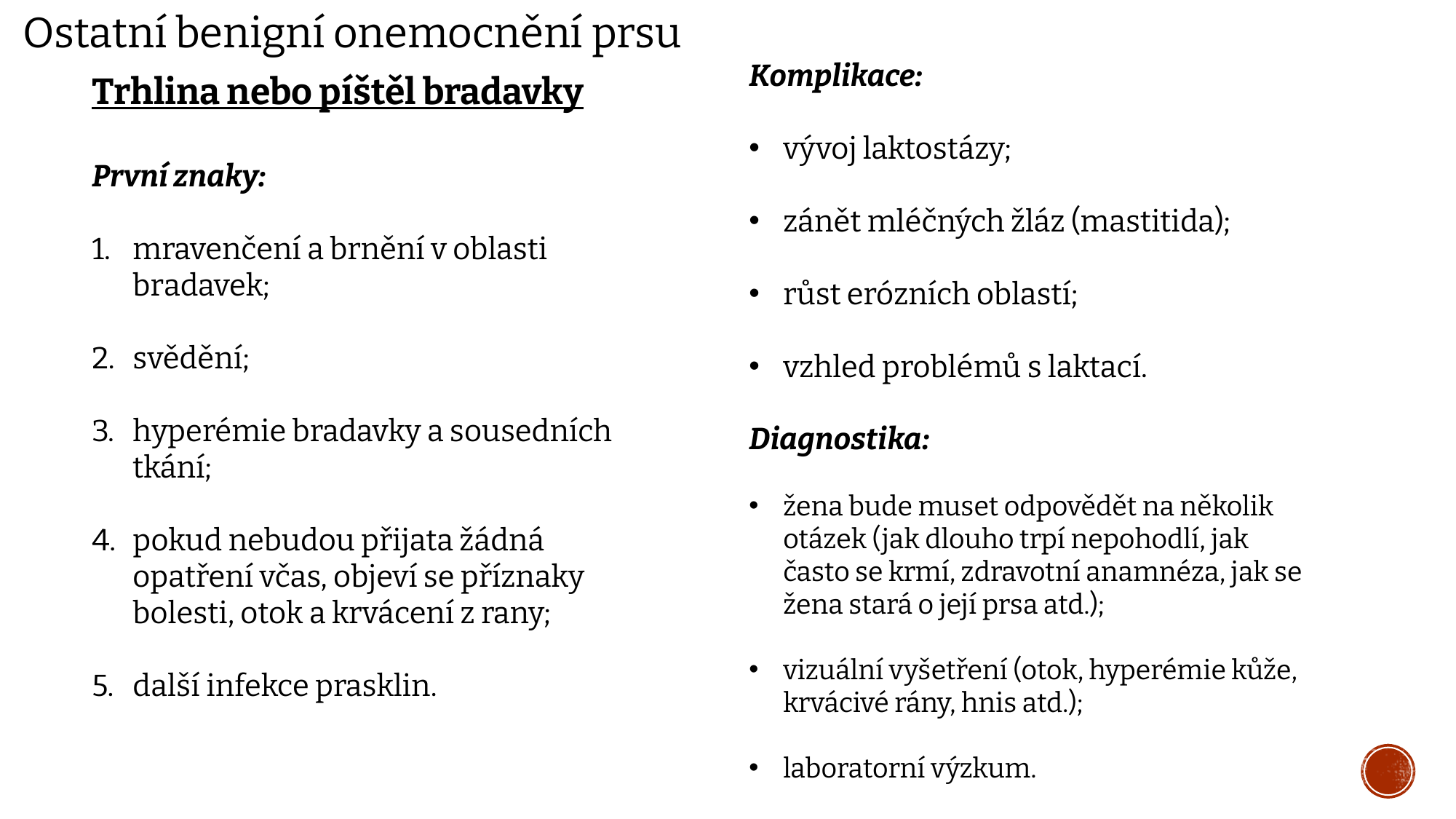

Ostatní benigní onemocnění prsu
Komplikace:

vývoj laktostázy;

zánět mléčných žláz (mastitida);

růst erózních oblastí;

vzhled problémů s laktací.
Trhlina nebo píštěl bradavky

První znaky:

mravenčení a brnění v oblasti bradavek;

svědění;

hyperémie bradavky a sousedních tkání;

pokud nebudou přijata žádná opatření včas, objeví se příznaky bolesti, otok a krvácení z rany;

další infekce prasklin.
Diagnostika:

žena bude muset odpovědět na několik otázek (jak dlouho trpí nepohodlí, jak často se krmí, zdravotní anamnéza, jak se žena stará o její prsa atd.);

vizuální vyšetření (otok, hyperémie kůže, krvácivé rány, hnis atd.);

laboratorní výzkum.